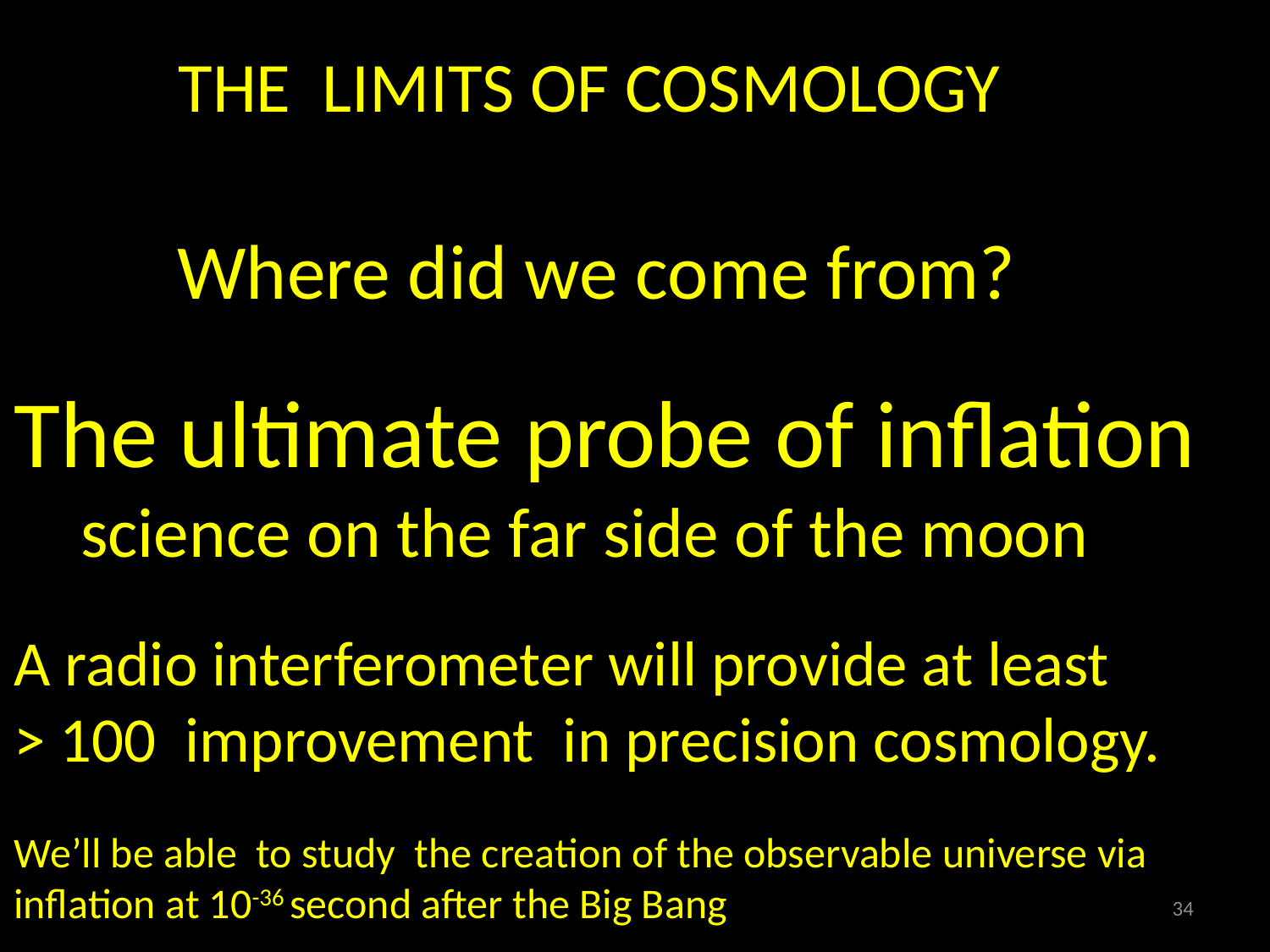

THE  LIMITS OF COSMOLOGY
Where did we come from?

The ultimate probe of inflation
       science on the far side of the moon

A radio interferometer will provide at least
> 100  improvement  in precision cosmology.

We’ll be able  to study  the creation of the observable universe via inflation at 10-36 second after the Big Bang
Joe Silk (IAP, CEA, JHU, BIPAC)
Sep1-3 2015
34